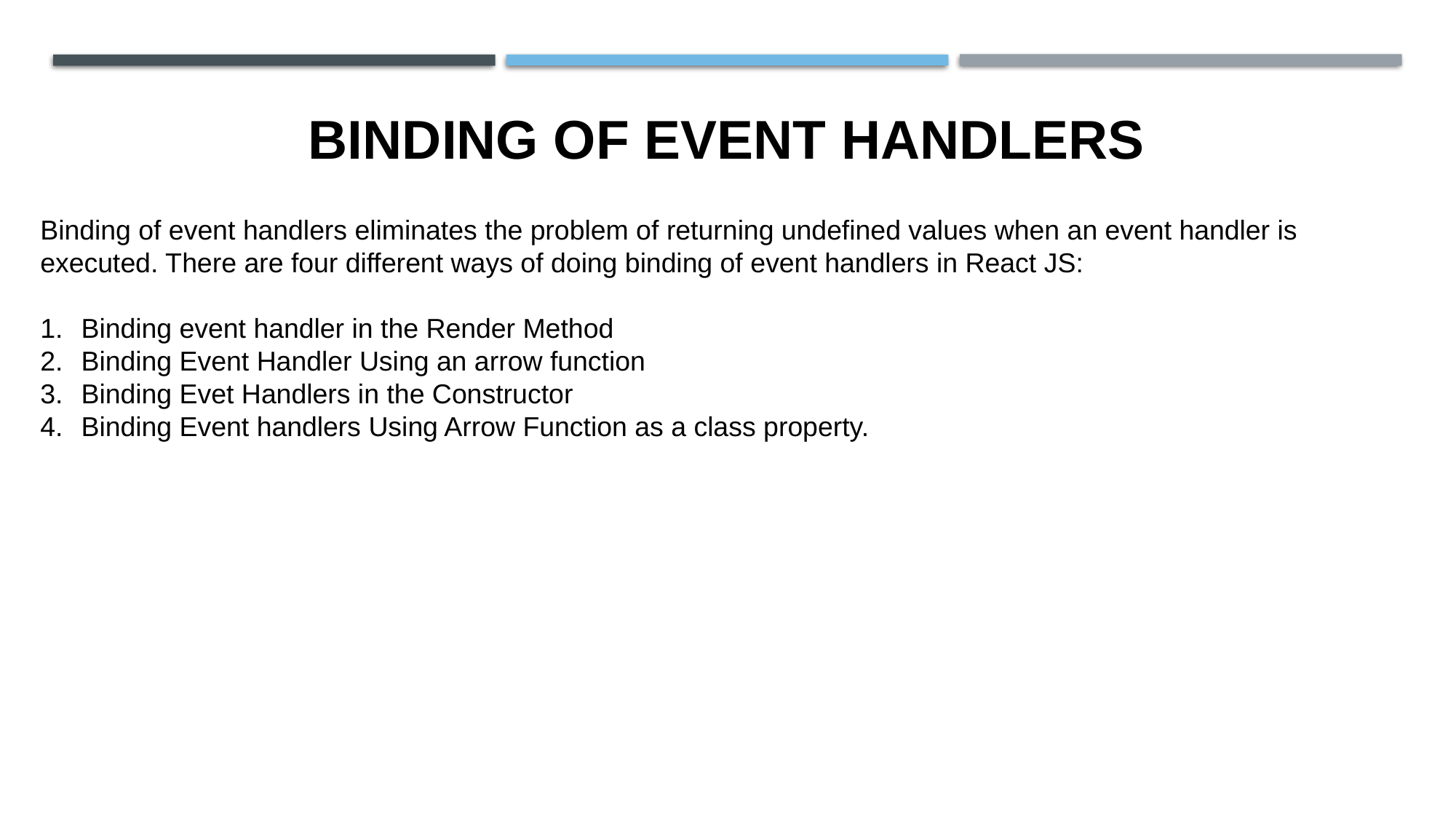

BINDING OF EVENT HANDLERS
Binding of event handlers eliminates the problem of returning undefined values when an event handler is executed. There are four different ways of doing binding of event handlers in React JS:

Binding event handler in the Render Method
Binding Event Handler Using an arrow function
Binding Evet Handlers in the Constructor
Binding Event handlers Using Arrow Function as a class property.